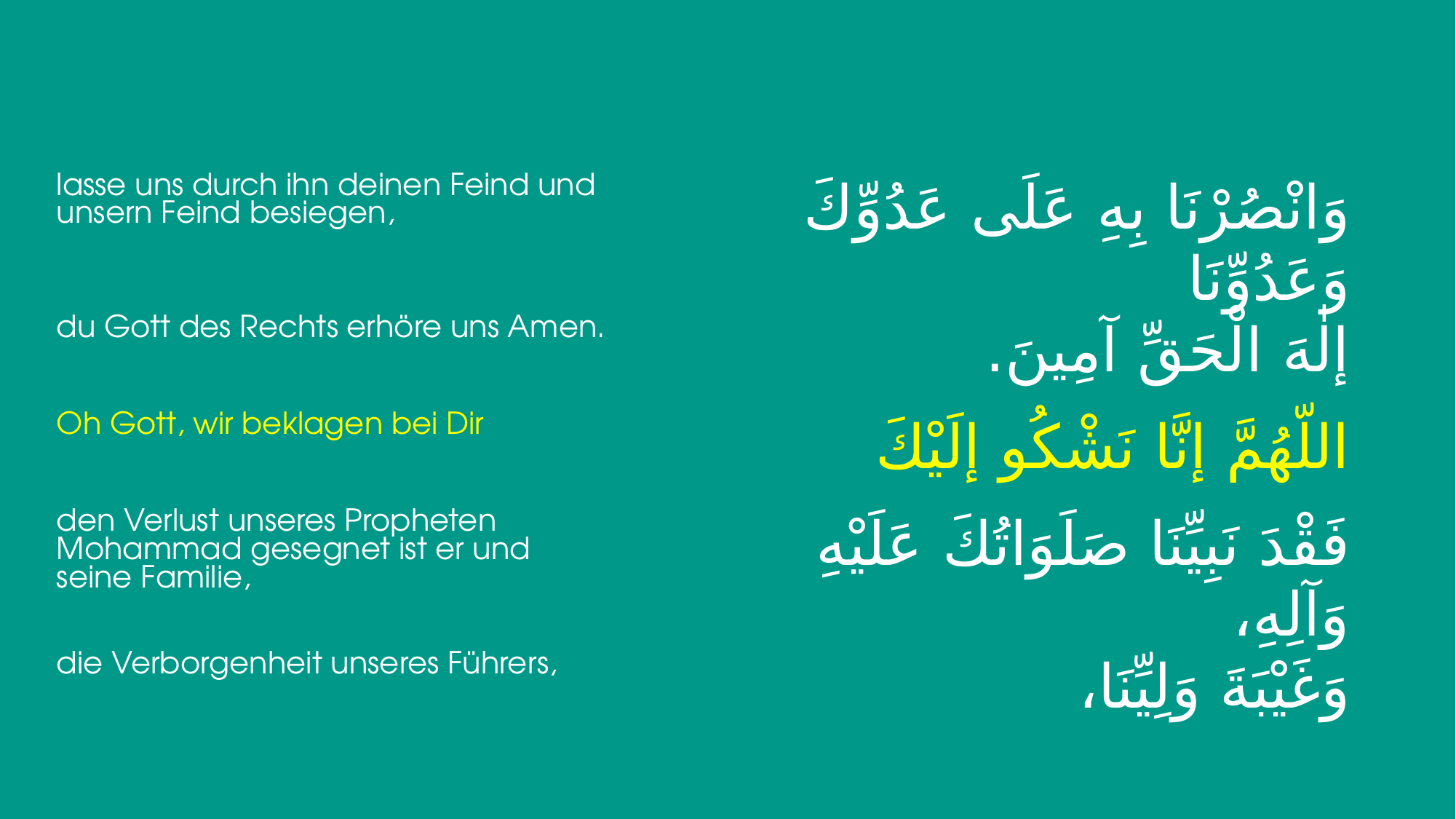

| lasse uns durch ihn deinen Feind und unsern Feind besiegen, | وَانْصُرْنَا بِهِ عَلَى عَدُوِّكَ وَعَدُوِّنَا |
| --- | --- |
| du Gott des Rechts erhöre uns Amen. | إلٰهَ الْحَقِّ آمِينَ. |
| Oh Gott, wir beklagen bei Dir | اللّهُمَّ إنَّا نَشْكُو إلَيْكَ |
| den Verlust unseres Propheten Mohammad gesegnet ist er und seine Familie, | فَقْدَ نَبِيِّنَا صَلَوَاتُكَ عَلَيْهِ وَآلِهِ، |
| die Verborgenheit unseres Führers, | وَغَيْبَةَ وَلِيِّنَا، |